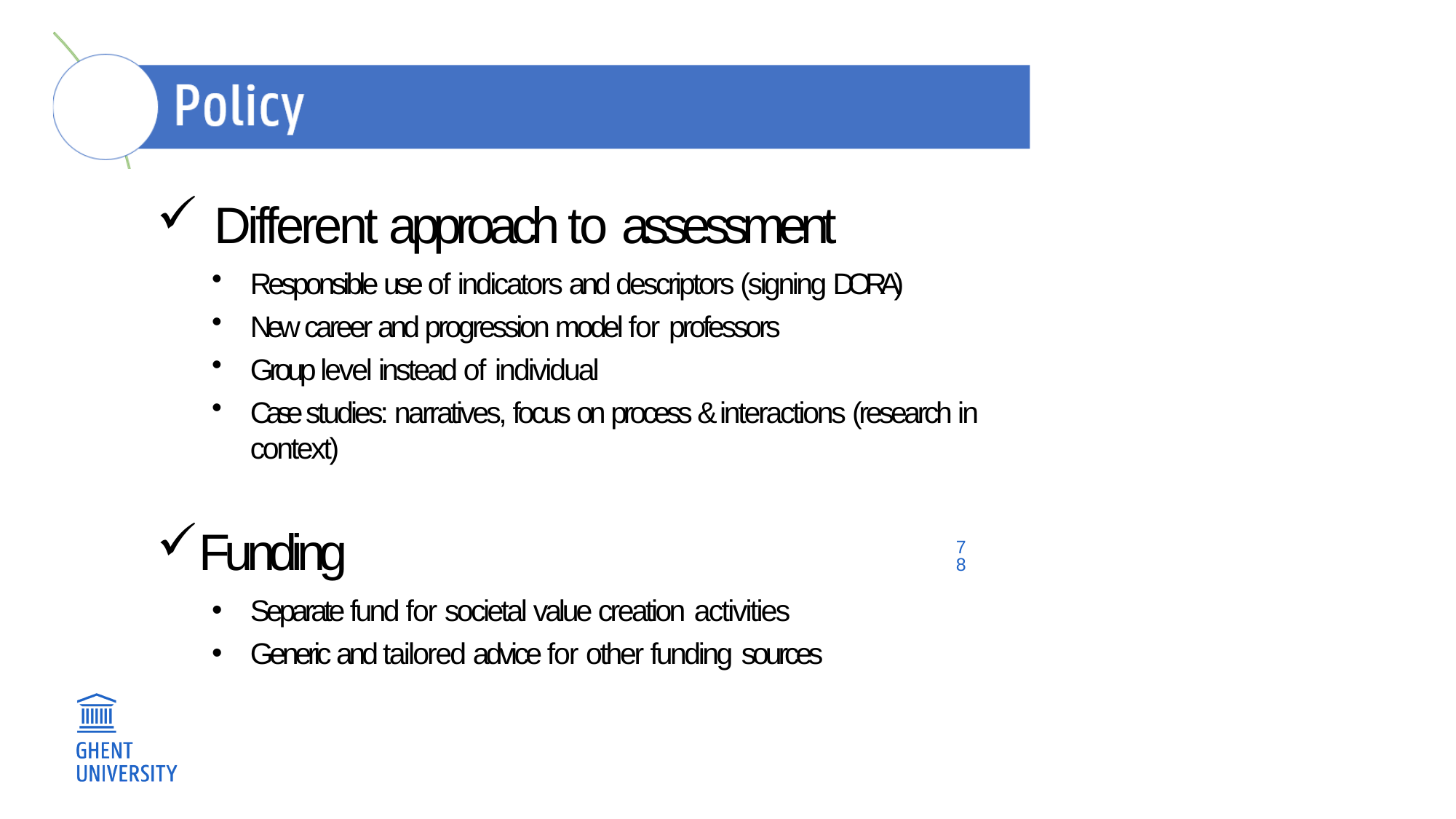

Different approach to assessment
Responsible use of indicators and descriptors (signing DORA)
New career and progression model for professors
Group level instead of individual
Case studies: narratives, focus on process & interactions (research in context)

Funding
Separate fund for societal value creation activities
Generic and tailored advice for other funding sources
78